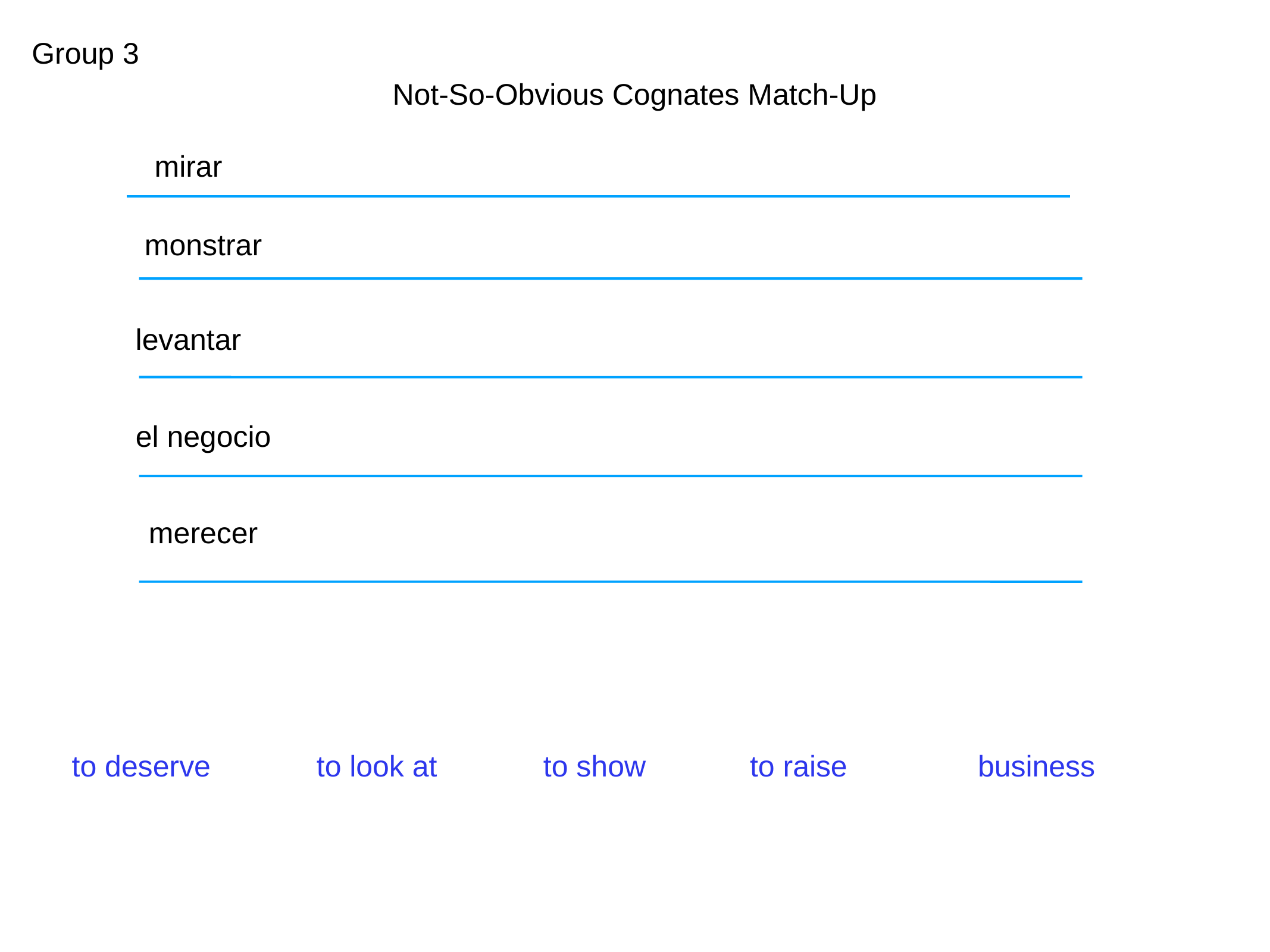

Group 3
Not-So-Obvious Cognates Match-Up
mirar

monstrar

levantar

el negocio

merecer

business
to deserve
to look at
to show
to raise